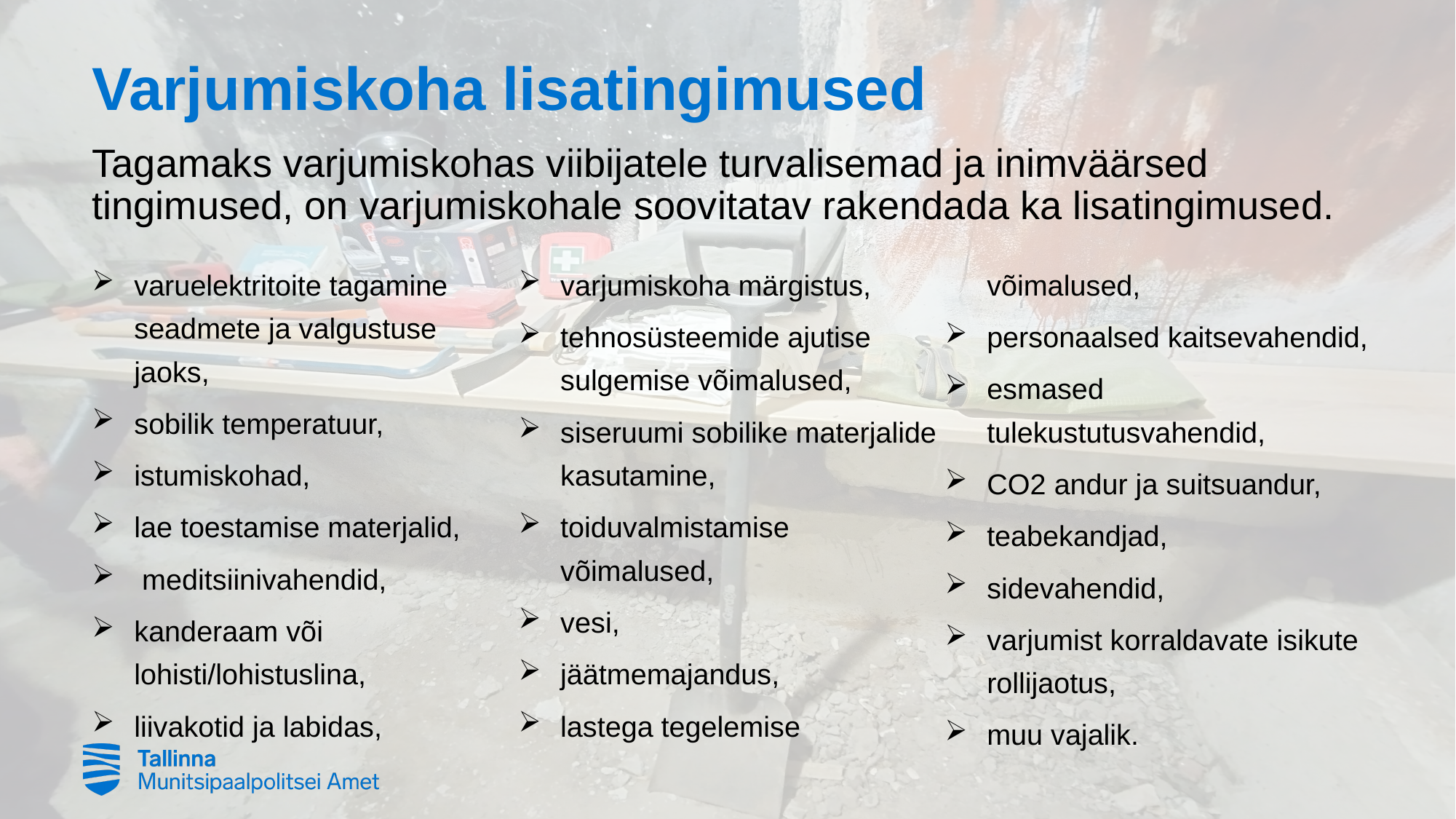

# Varjumiskoha lisatingimused
Tagamaks varjumiskohas viibijatele turvalisemad ja inimväärsed tingimused, on varjumiskohale soovitatav rakendada ka lisatingimused.
varuelektritoite tagamine seadmete ja valgustuse jaoks,
sobilik temperatuur,
istumiskohad,
lae toestamise materjalid,
 meditsiinivahendid,
kanderaam või lohisti/lohistuslina,
liivakotid ja labidas,
varjumiskoha märgistus,
tehnosüsteemide ajutise sulgemise võimalused,
siseruumi sobilike materjalide kasutamine,
toiduvalmistamise võimalused,
vesi,
jäätmemajandus,
lastega tegelemise võimalused,
personaalsed kaitsevahendid,
esmased tulekustutusvahendid,
CO2 andur ja suitsuandur,
teabekandjad,
sidevahendid,
varjumist korraldavate isikute rollijaotus,
muu vajalik.